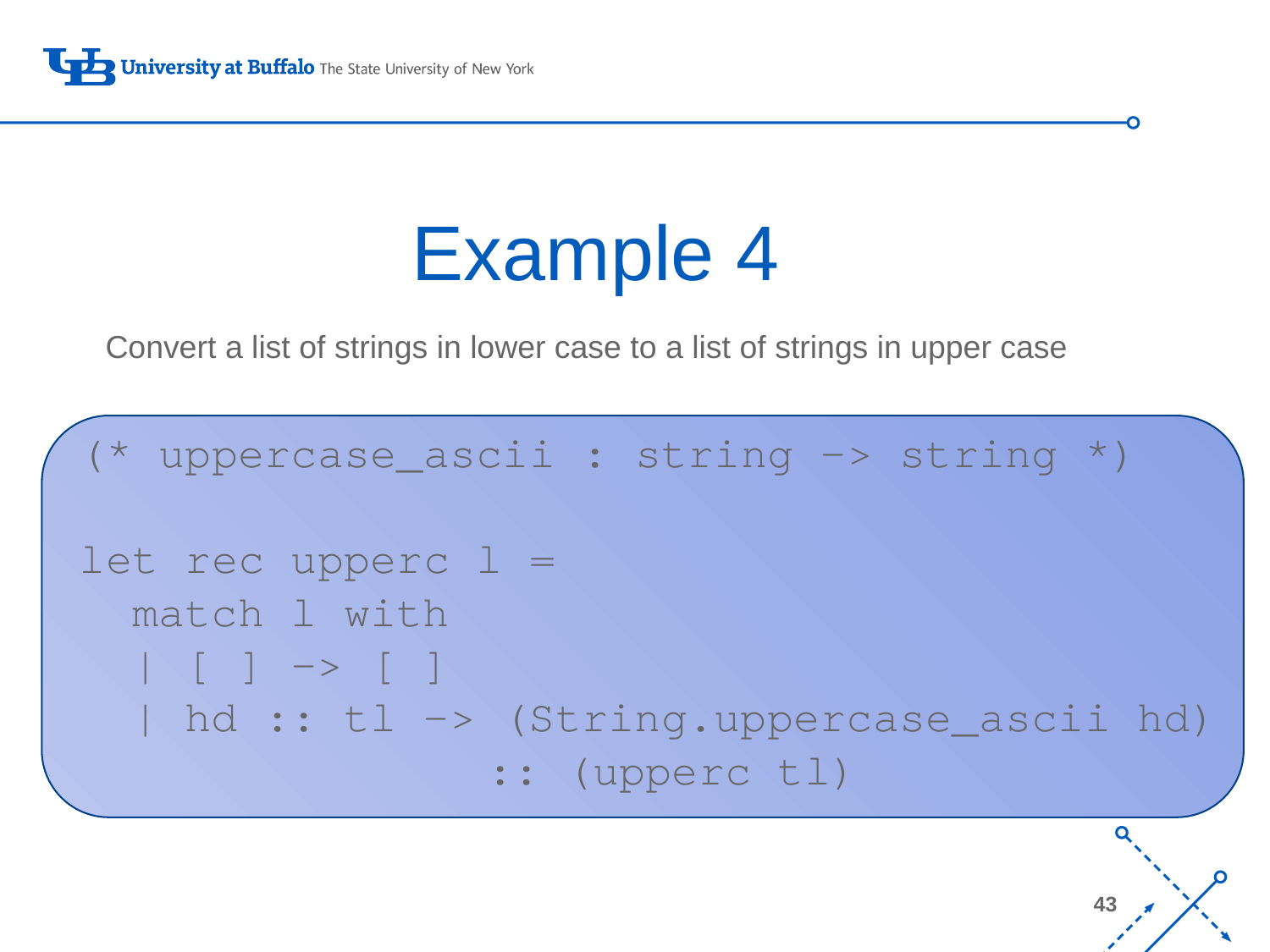

# Example 4
Convert a list of strings in lower case to a list of strings in upper case

(* uppercase_ascii : string -> string *)

let rec upperc l =
  match l with
  | [ ] -> [ ]
  | hd :: tl -> (String.uppercase_ascii hd) 			 :: (upperc tl)
43